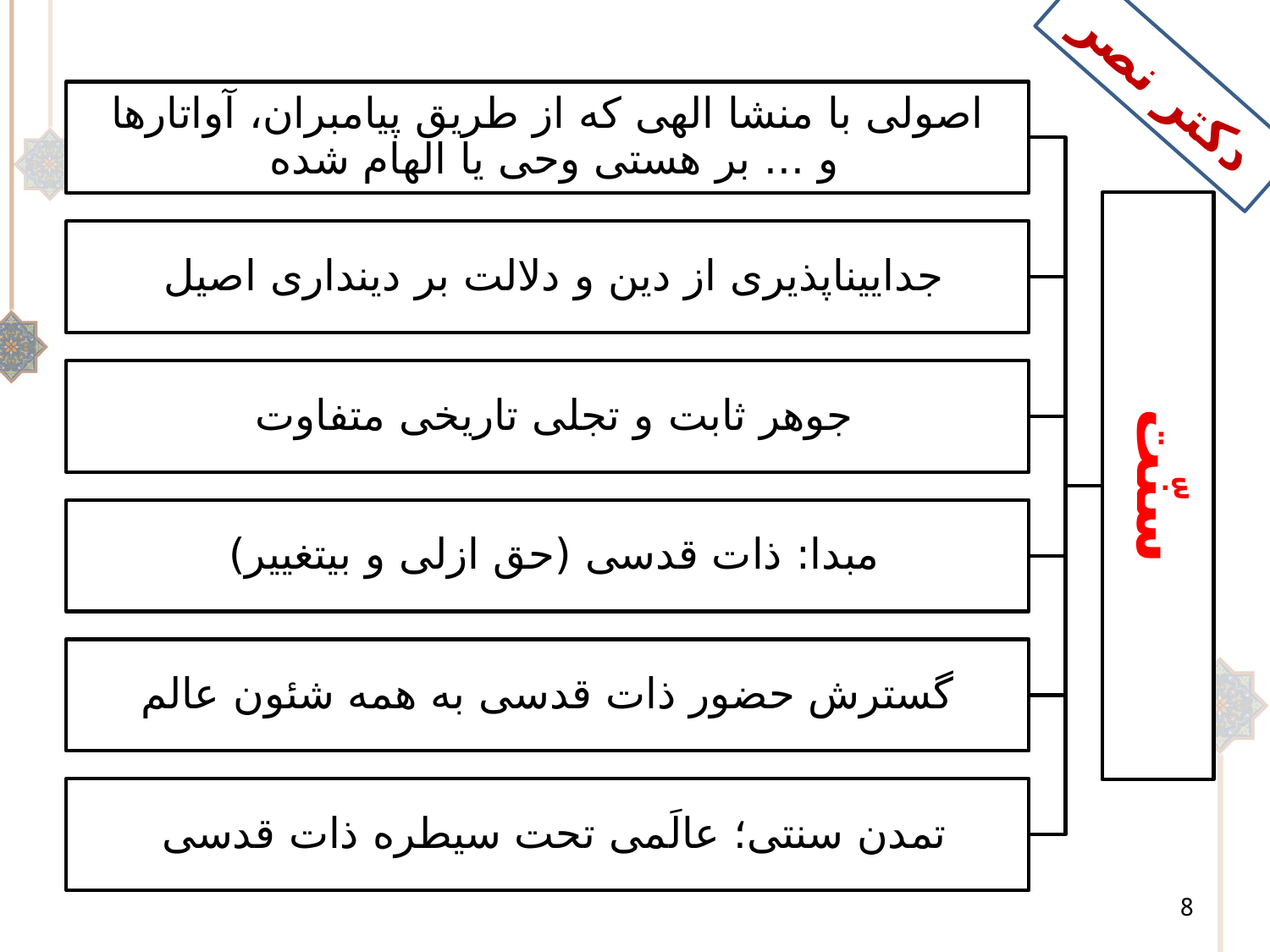

دکتر نصر

سنّت
اصولی با منشا الهی که از طریق پیامبران، آواتارها و ... بر هستی وحی یا الهام شده
جدایی‏ناپذیری از دین و دلالت بر دینداری اصیل
جوهر ثابت و تجلی تاریخی متفاوت
مبدا: ذات قدسی (حق ازلی و بی‏تغییر)
گسترش حضور ذات قدسی به همه شئون عالم
تمدن سنتی؛ عالَمی تحت سیطره ذات قدسی
8